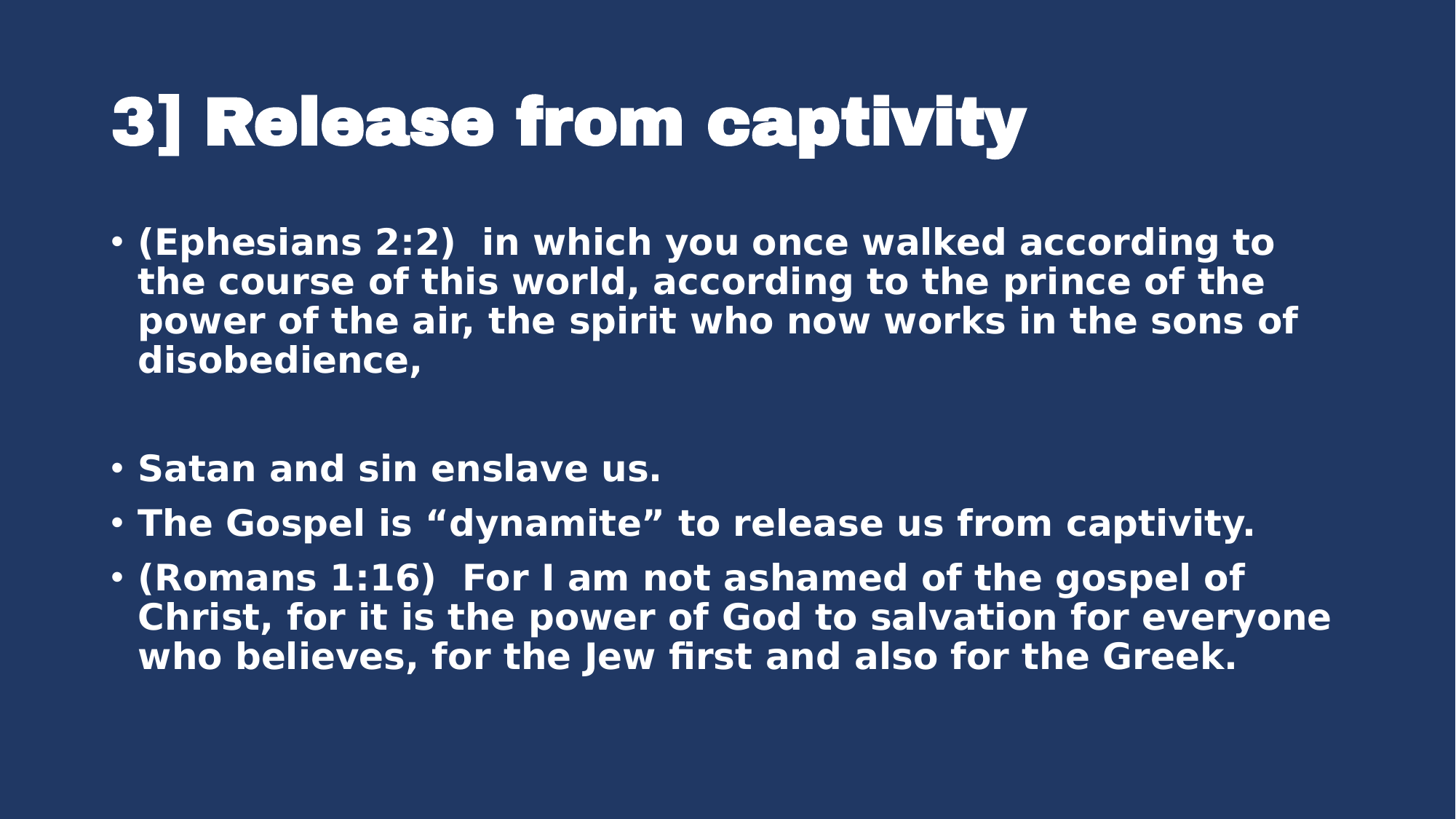

# 3] Release from captivity
(Ephesians 2:2)  in which you once walked according to the course of this world, according to the prince of the power of the air, the spirit who now works in the sons of disobedience,

Satan and sin enslave us.
The Gospel is “dynamite” to release us from captivity.
(Romans 1:16)  For I am not ashamed of the gospel of Christ, for it is the power of God to salvation for everyone who believes, for the Jew first and also for the Greek.